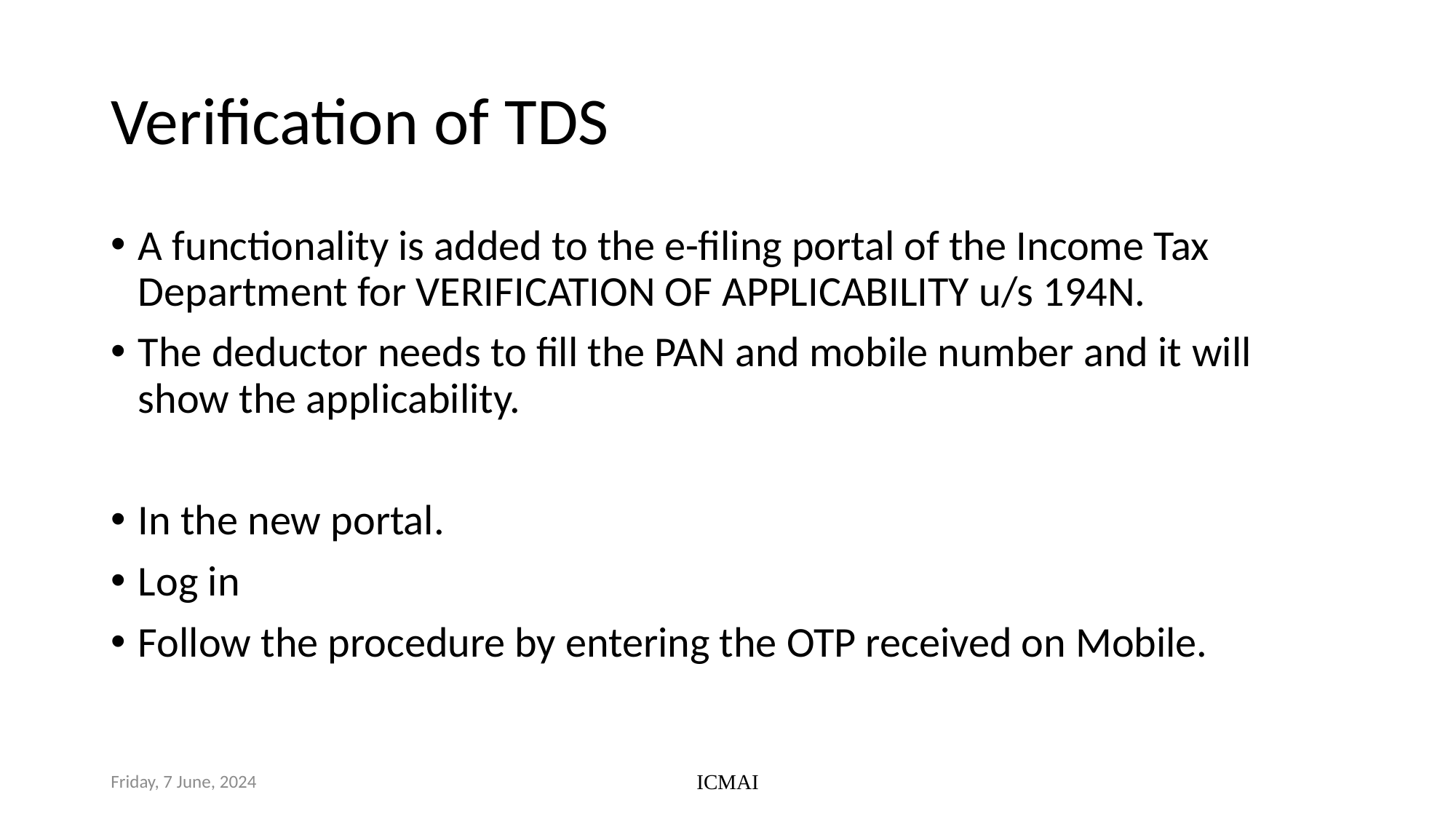

# Verification of TDS
A functionality is added to the e-filing portal of the Income Tax Department for VERIFICATION OF APPLICABILITY u/s 194N.
The deductor needs to fill the PAN and mobile number and it will show the applicability.

In the new portal.
Log in
Follow the procedure by entering the OTP received on Mobile.

Friday, 7 June, 2024
ICMAI